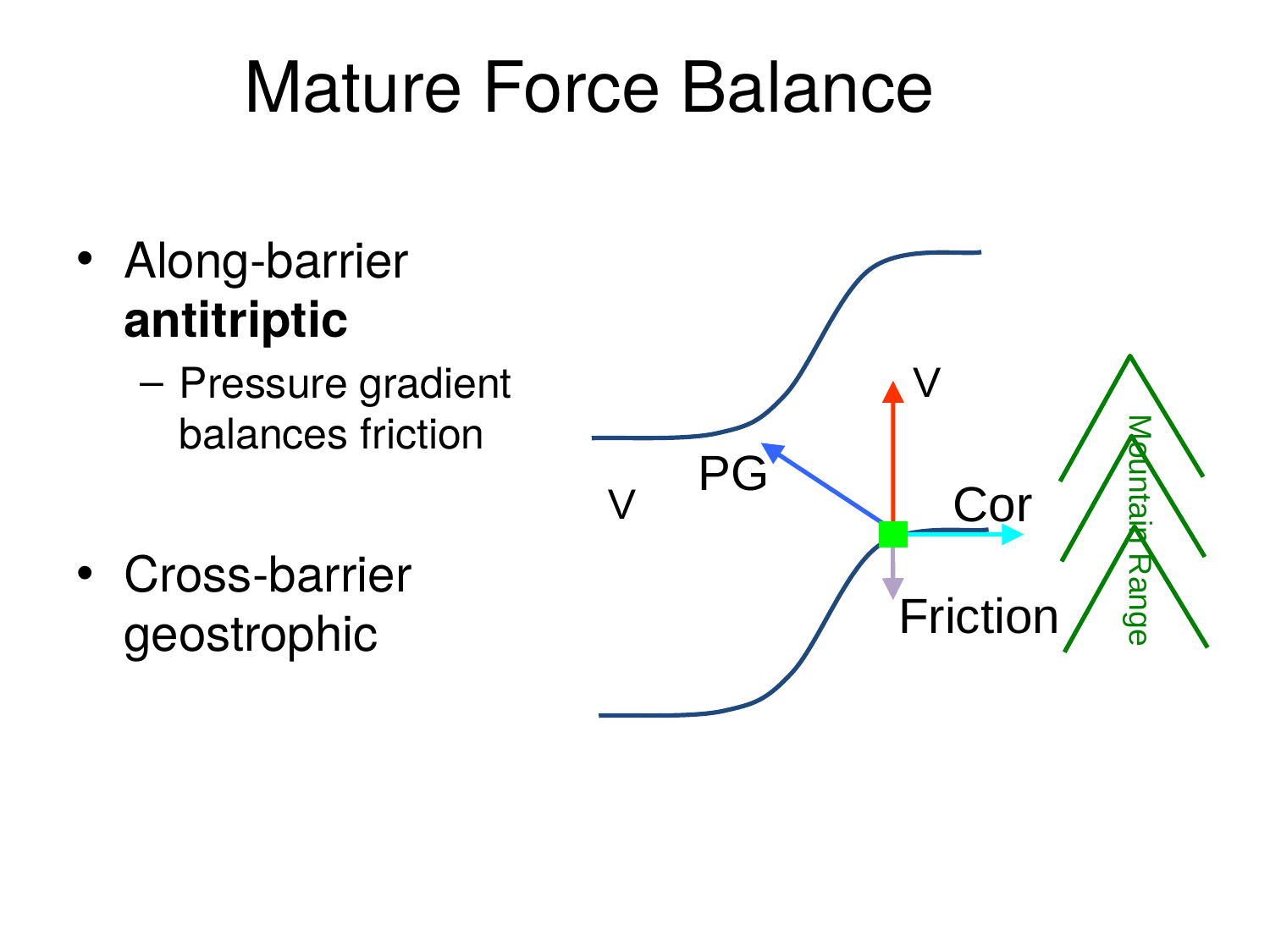

# Mature Force Balance
Along-barrier antitriptic
Pressure gradient balances friction

Cross-barrier geostrophic

V

PG

Cor
V
Mountain Range

Friction